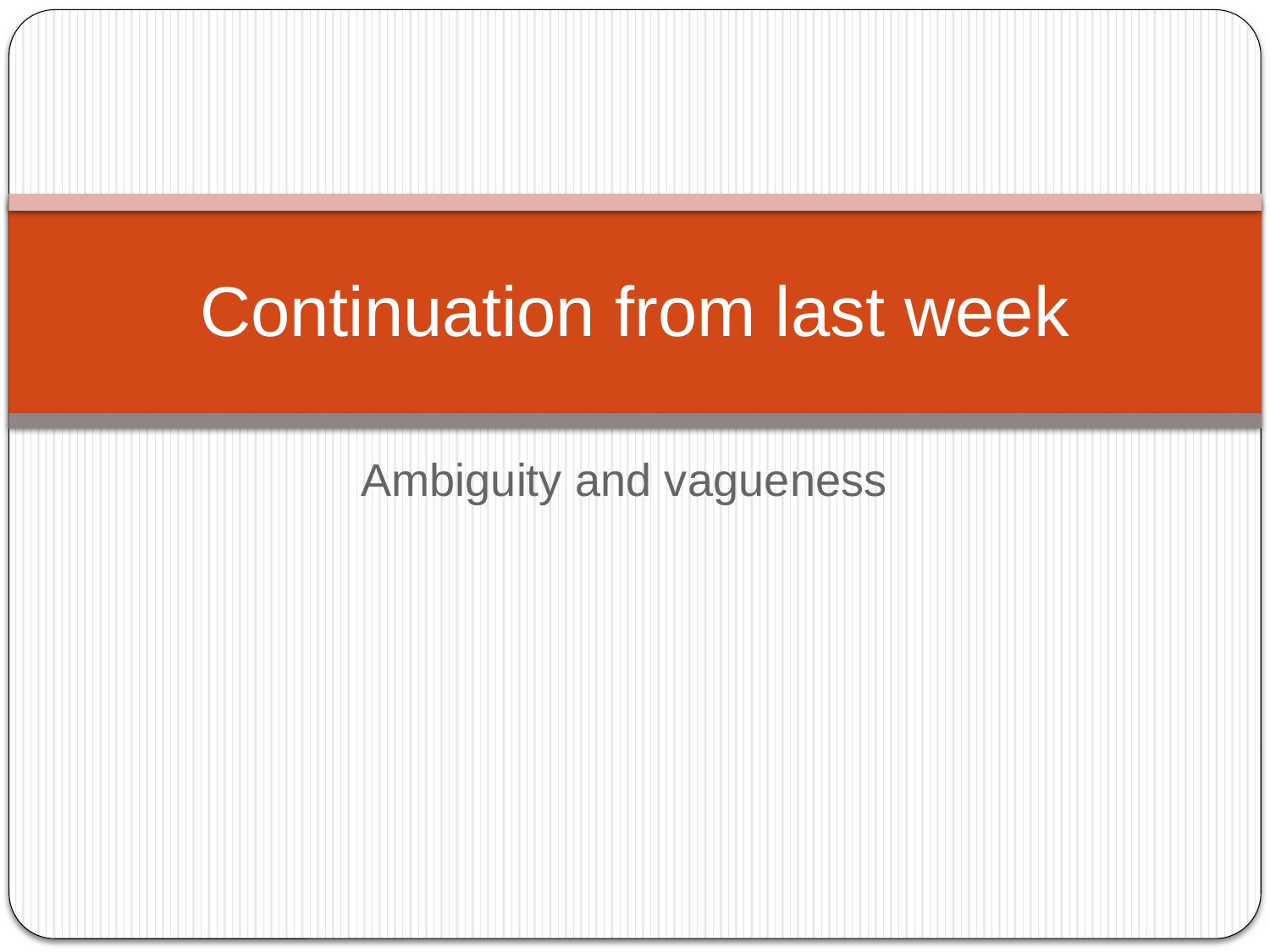

# Continuation from last week
Ambiguity and vagueness